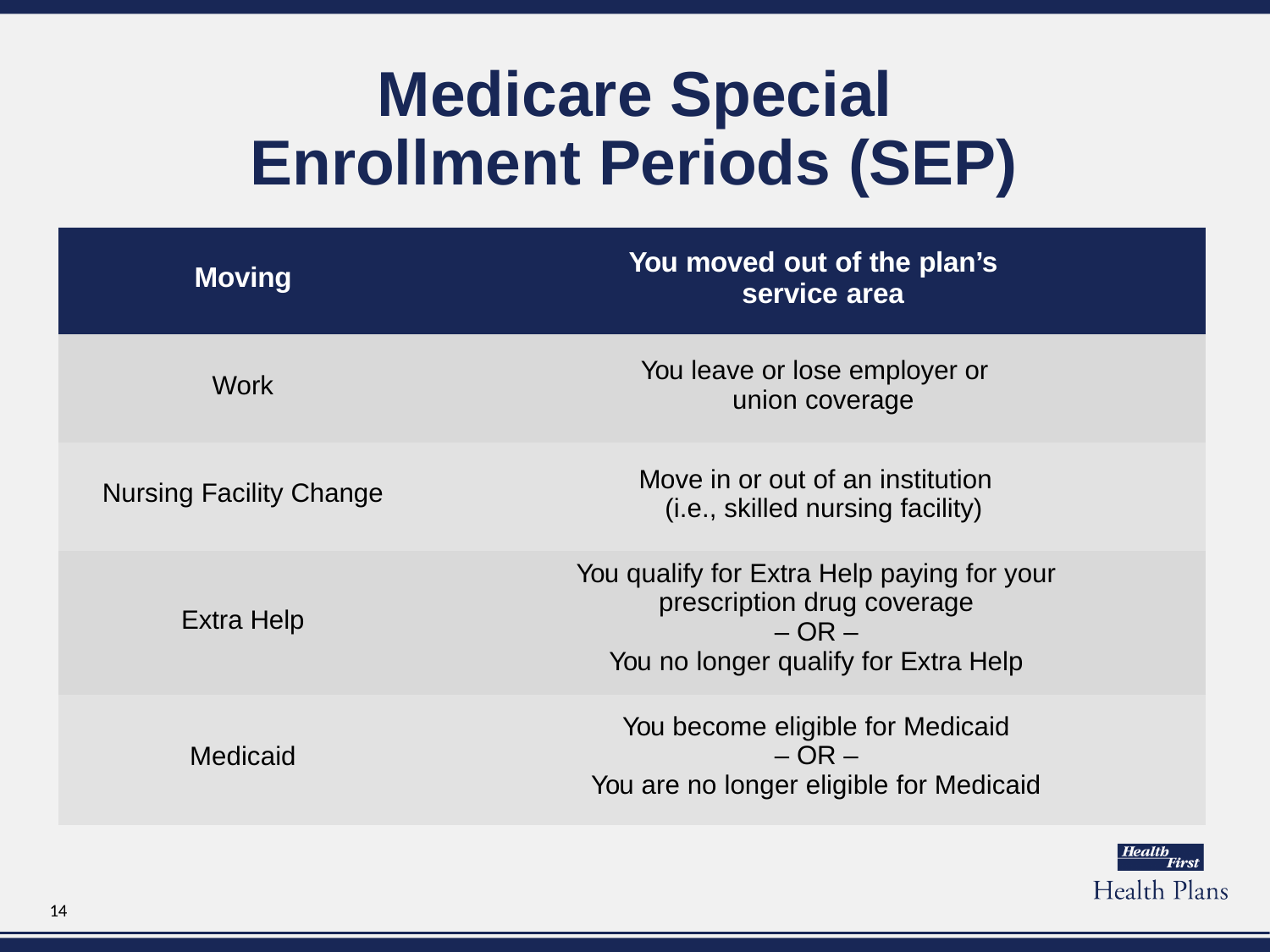

# Medicare Special  Enrollment Periods (SEP)
| Moving | You moved out of the plan’s service area |
| --- | --- |
| Work | You leave or lose employer or union coverage |
| Nursing Facility Change | Move in or out of an institution (i.e., skilled nursing facility) |
| Extra Help | You qualify for Extra Help paying for your prescription drug coverage – OR – You no longer qualify for Extra Help |
| Medicaid | You become eligible for Medicaid – OR – You are no longer eligible for Medicaid |
14